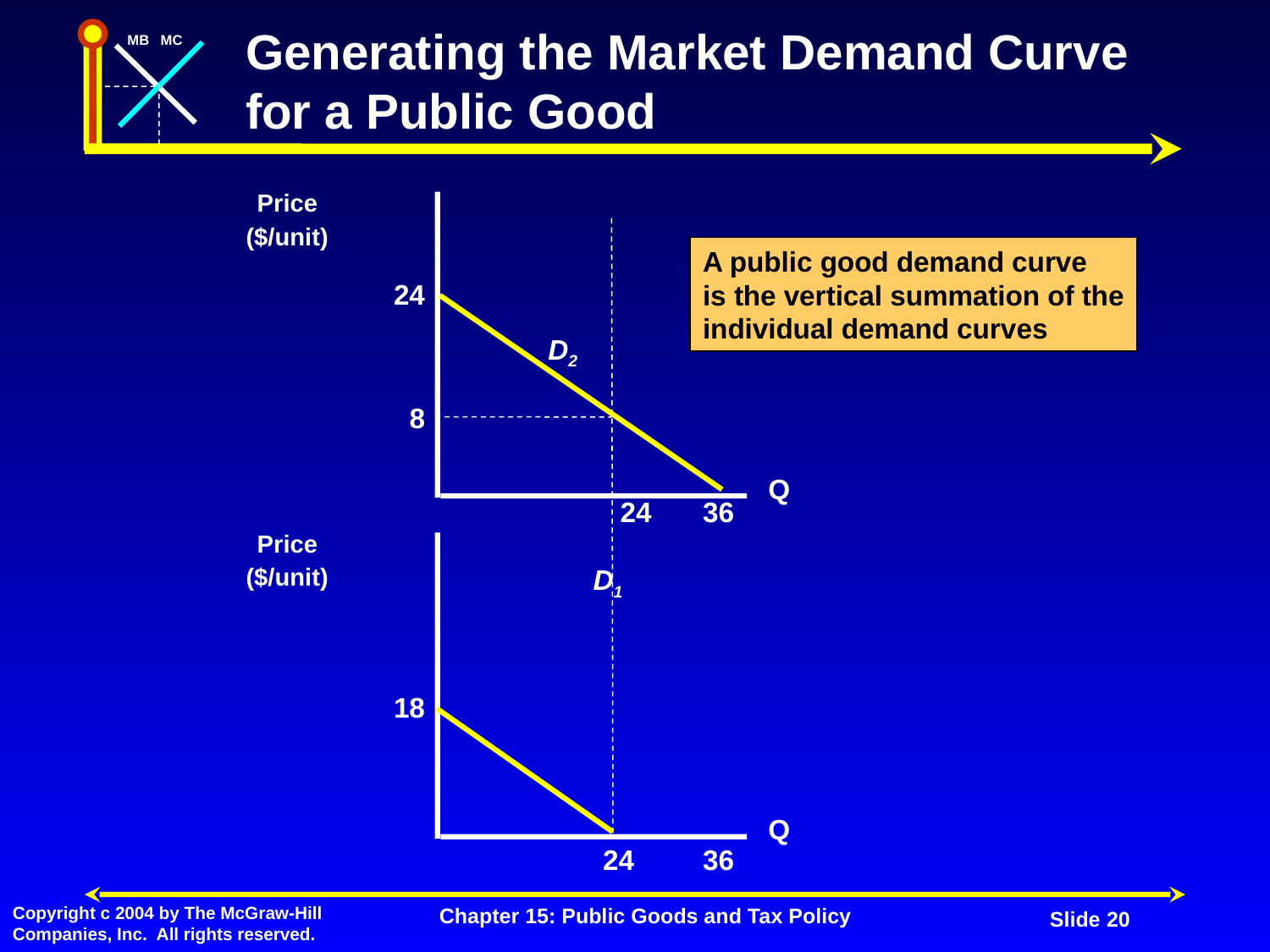

# Generating the Market Demand Curve for a Public Good
Price
($/unit)

24

D2
8

24
36

D1
18

24
36
A public good demand curve
is the vertical summation of the
individual demand curves

Q
Price
($/unit)

Q
Chapter 15: Public Goods and Tax Policy
Slide 20